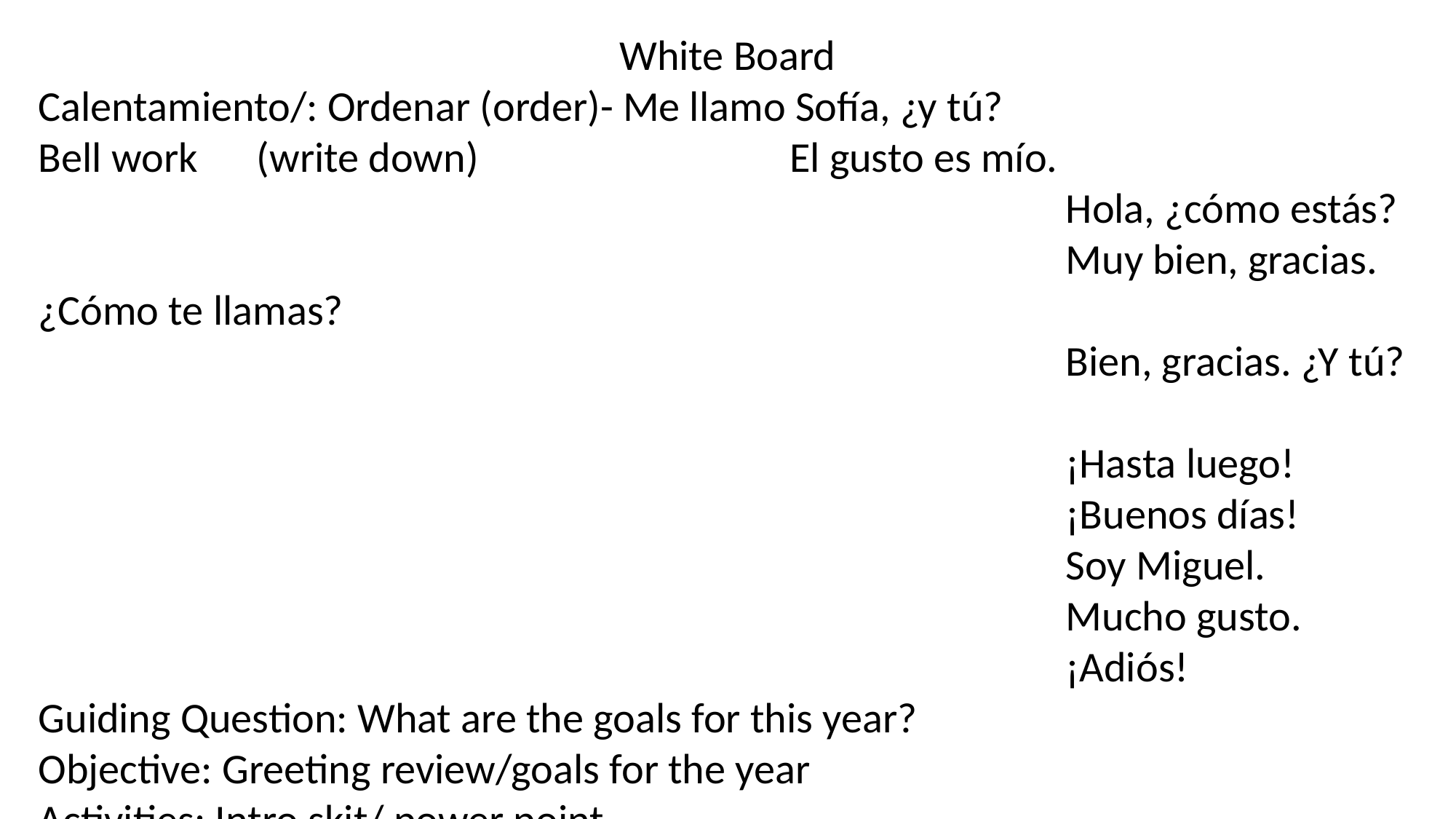

White Board
Calentamiento/: Ordenar (order)- Me llamo Sofía, ¿y tú?
Bell work	(write down)		          El gusto es mío.
								                Hola, ¿cómo estás?
								                Muy bien, gracias. ¿Cómo te llamas?
								                Bien, gracias. ¿Y tú?
								                ¡Hasta luego!
								                ¡Buenos días!
								                Soy Miguel.
								                Mucho gusto.
								                ¡Adiós!
Guiding Question: What are the goals for this year?
Objective: Greeting review/goals for the year
Activities: Intro skit/ power point
SPI’s: 1.1A-D